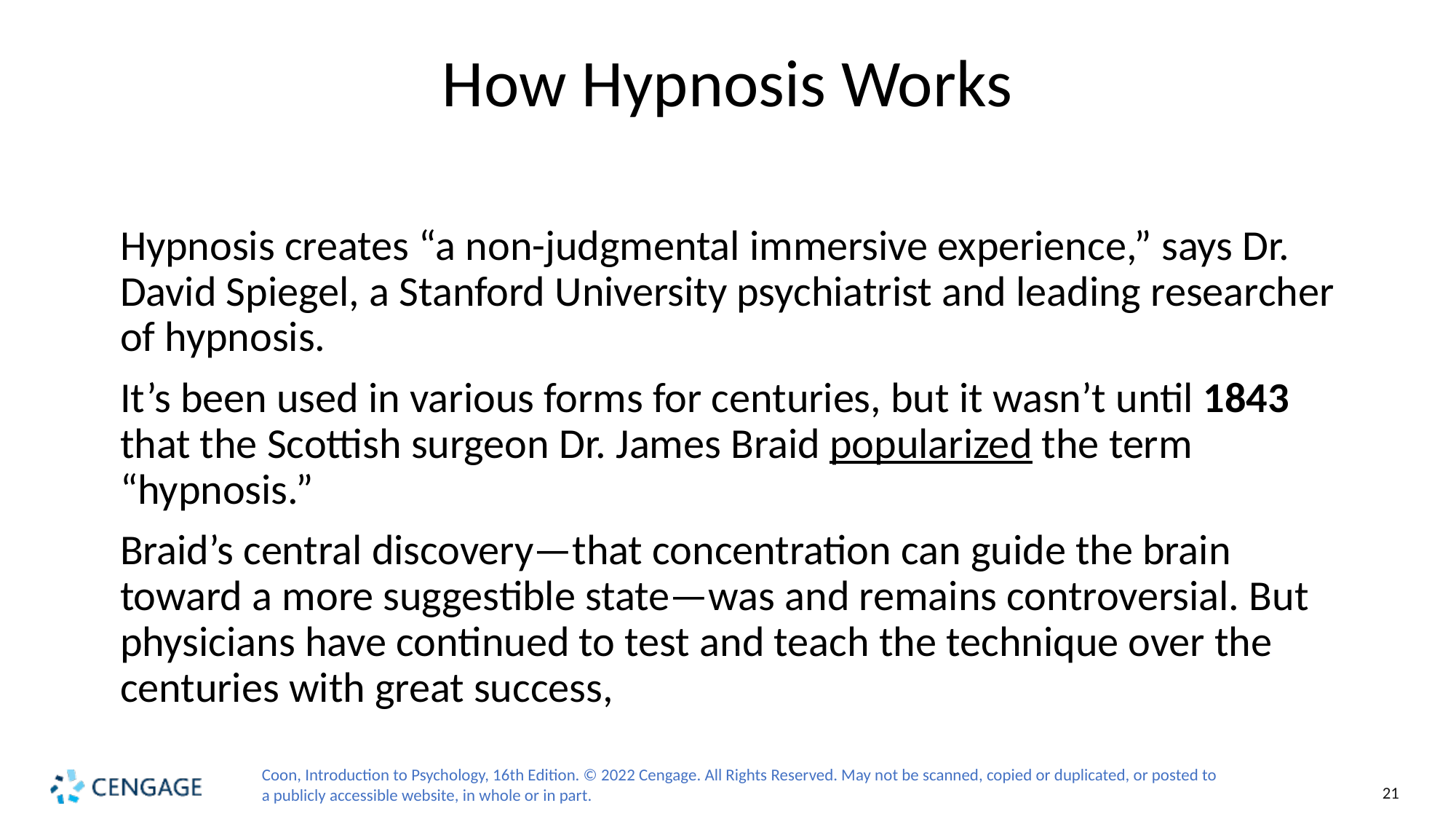

# How Hypnosis Works
Hypnosis creates “a non-judgmental immersive experience,” says Dr. David Spiegel, a Stanford University psychiatrist and leading researcher of hypnosis.
It’s been used in various forms for centuries, but it wasn’t until 1843 that the Scottish surgeon Dr. James Braid popularized the term “hypnosis.”
Braid’s central discovery—that concentration can guide the brain toward a more suggestible state—was and remains controversial. But physicians have continued to test and teach the technique over the centuries with great success,